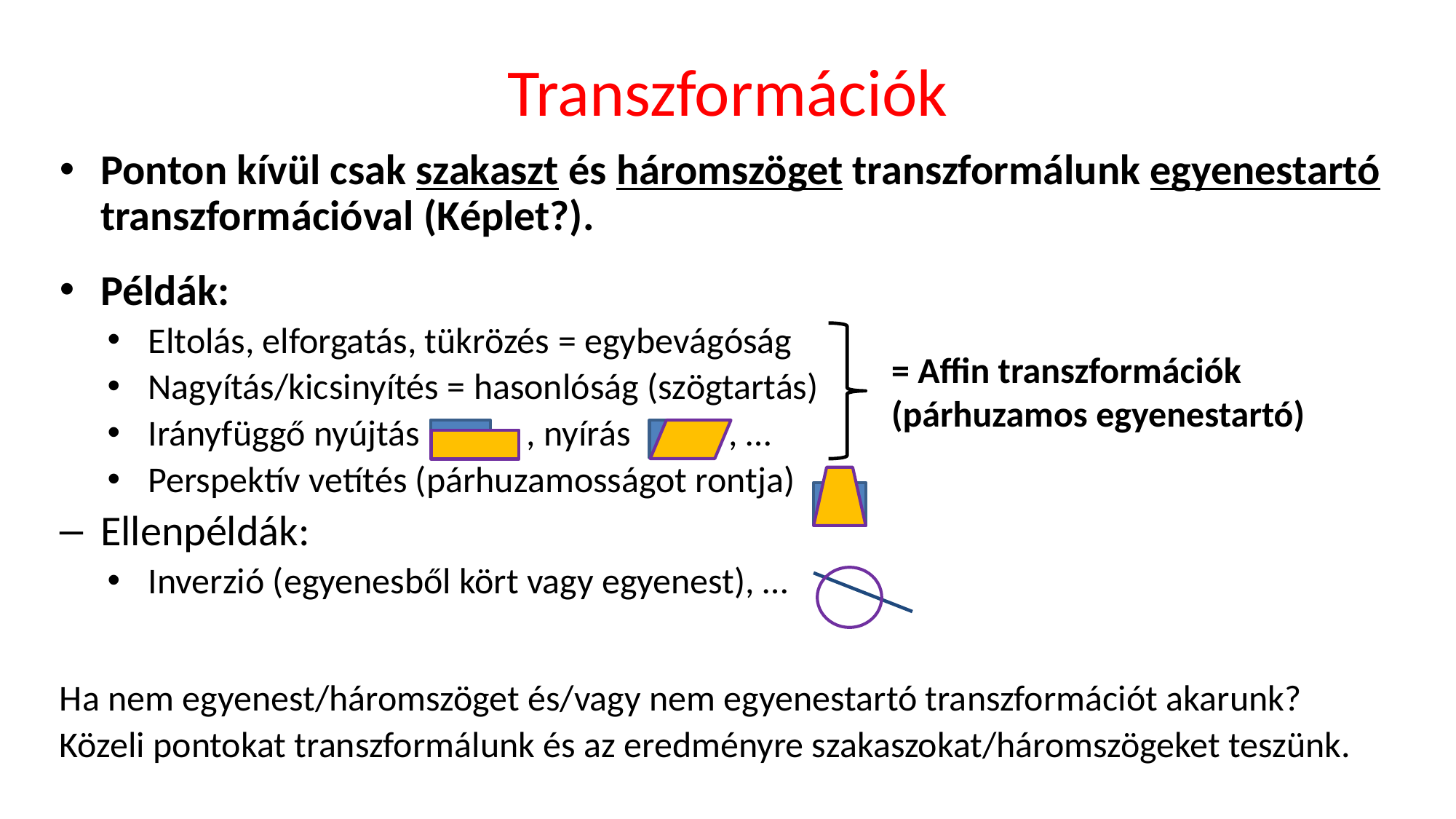

# Transzformációk
Ponton kívül csak szakaszt és háromszöget transzformálunk egyenestartó transzformációval (Képlet?).

Példák:
Eltolás, elforgatás, tükrözés = egybevágóság
Nagyítás/kicsinyítés = hasonlóság (szögtartás)
Irányfüggő nyújtás             , nyírás            , …
Perspektív vetítés (párhuzamosságot rontja)
Ellenpéldák:
Inverzió (egyenesből kört vagy egyenest), …

= Affin transzformációk (párhuzamos egyenestartó)

Ha nem egyenest/háromszöget és/vagy nem egyenestartó transzformációt akarunk?
Közeli pontokat transzformálunk és az eredményre szakaszokat/háromszögeket teszünk.